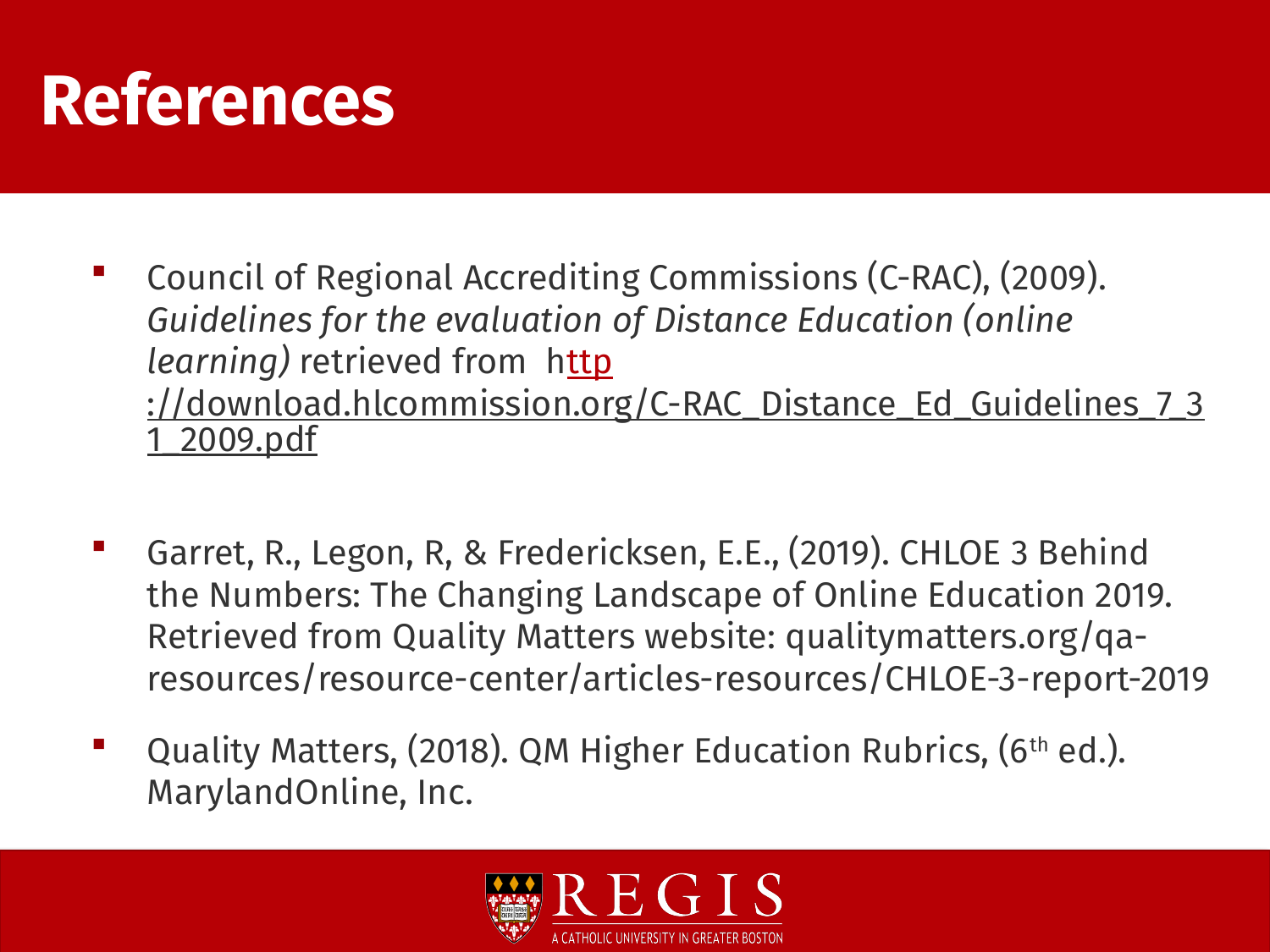

# References
Council of Regional Accrediting Commissions (C-RAC), (2009). Guidelines for the evaluation of Distance Education (online learning) retrieved from  http://download.hlcommission.org/C-RAC_Distance_Ed_Guidelines_7_31_2009.pdf
Garret, R., Legon, R, & Fredericksen, E.E., (2019). CHLOE 3 Behind the Numbers: The Changing Landscape of Online Education 2019. Retrieved from Quality Matters website: qualitymatters.org/qa-resources/resource-center/articles-resources/CHLOE-3-report-2019
Quality Matters, (2018). QM Higher Education Rubrics, (6th ed.). MarylandOnline, Inc.